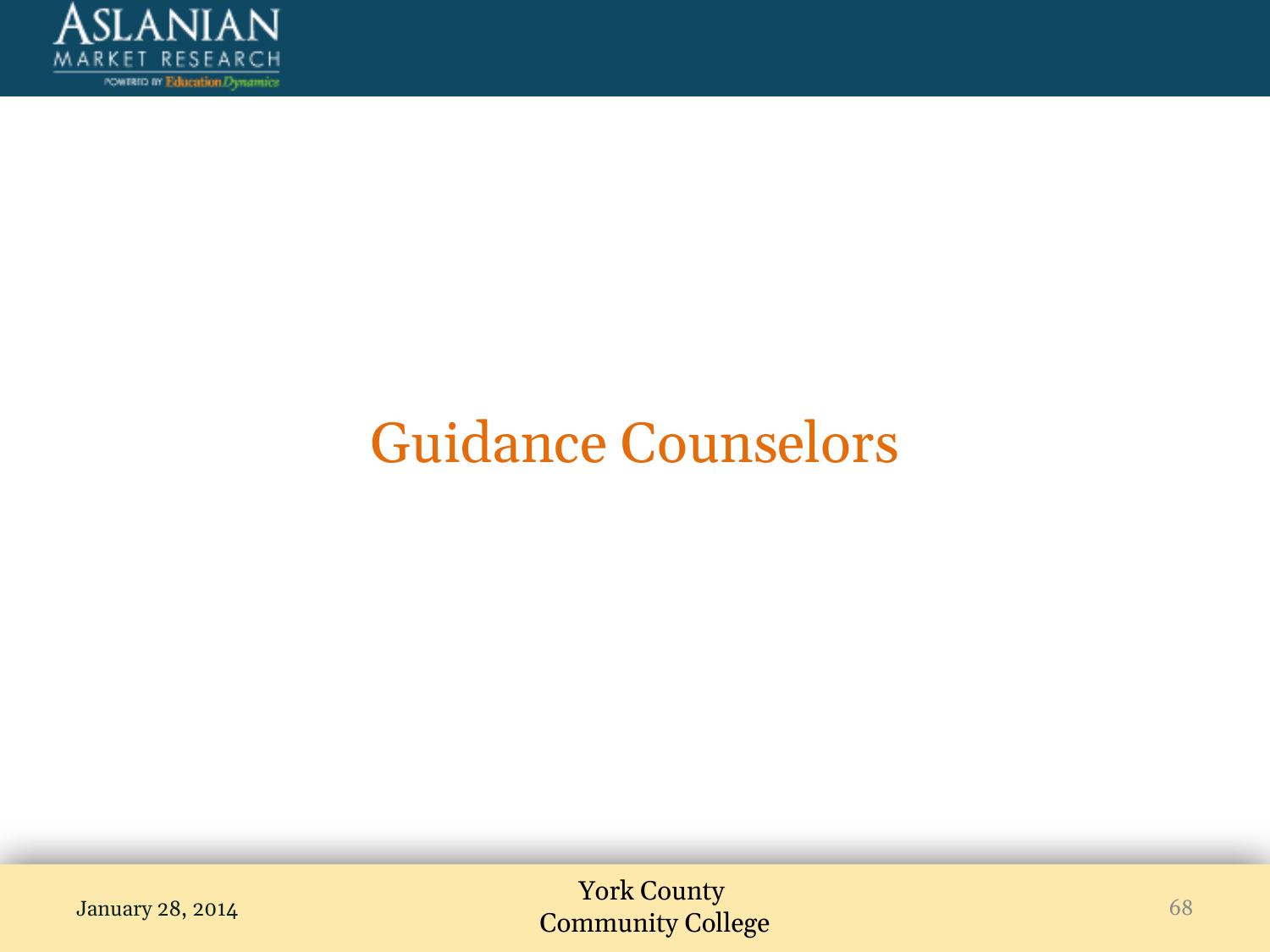

# Guidance Counselors
January 28, 2014
68